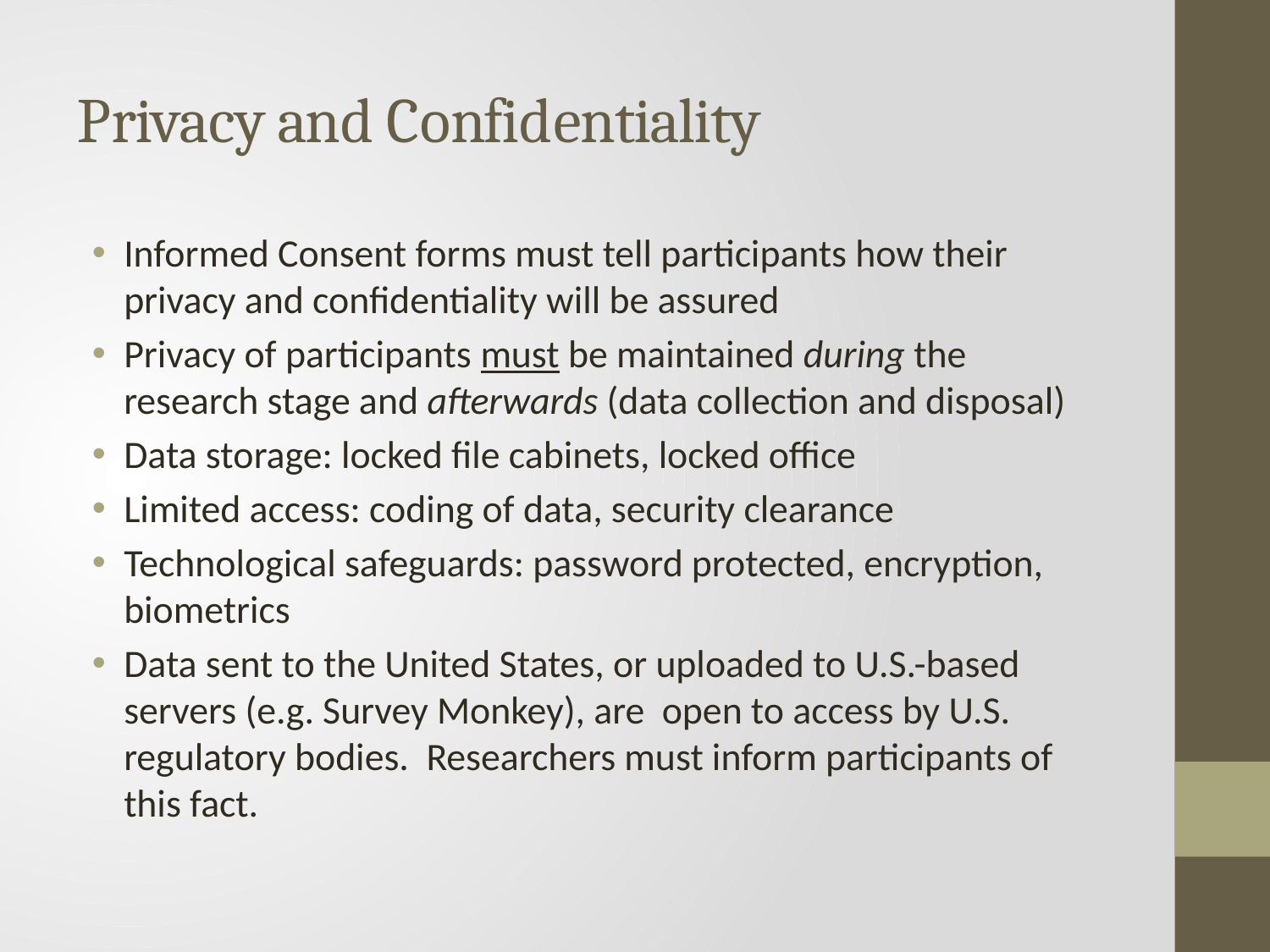

# Privacy and Confidentiality
Informed Consent forms must tell participants how their privacy and confidentiality will be assured
Privacy of participants must be maintained during the research stage and afterwards (data collection and disposal)
Data storage: locked file cabinets, locked office
Limited access: coding of data, security clearance
Technological safeguards: password protected, encryption, biometrics
Data sent to the United States, or uploaded to U.S.-based servers (e.g. Survey Monkey), are  open to access by U.S. regulatory bodies.  Researchers must inform participants of this fact.